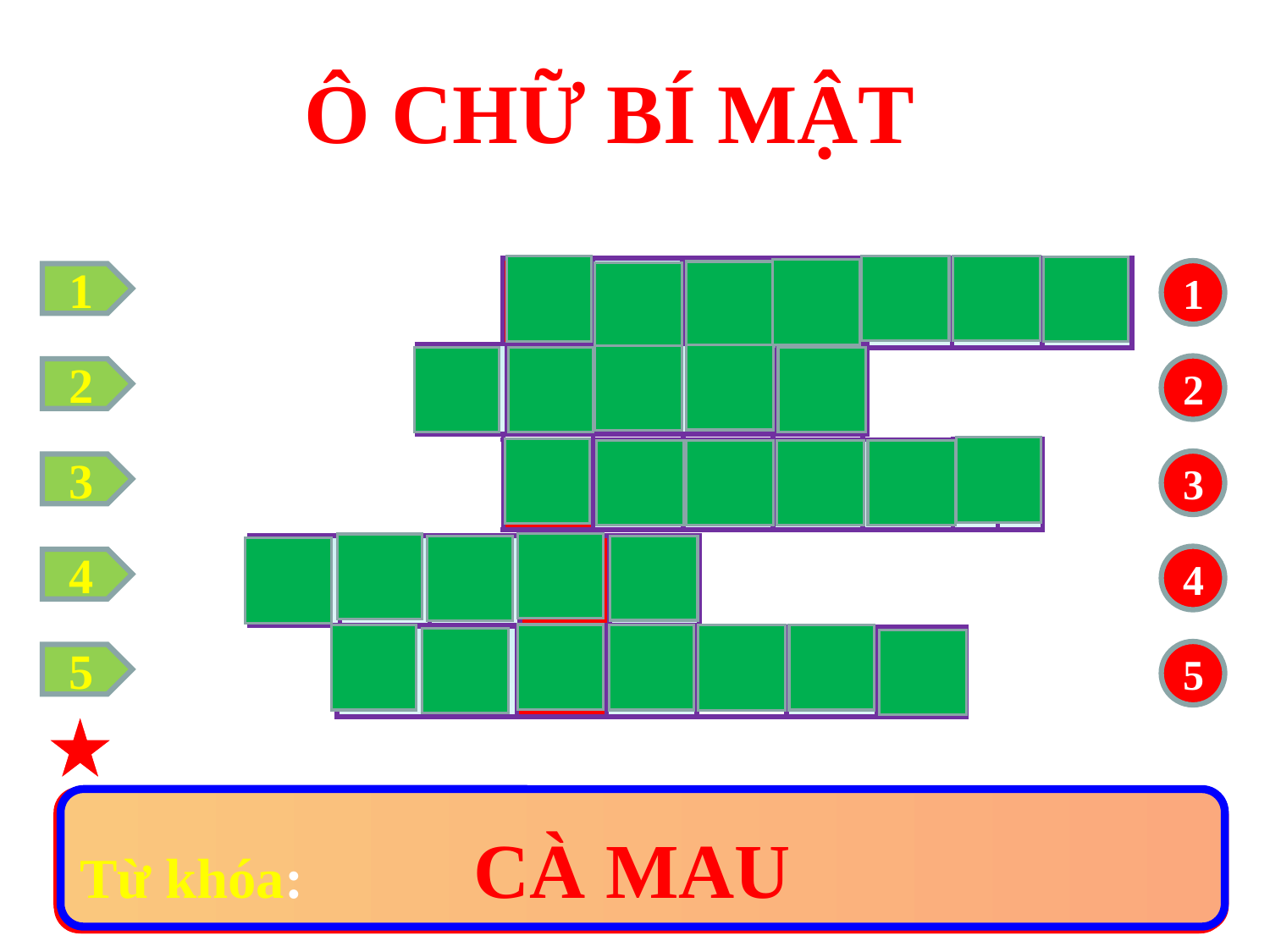

Ô CHỮ BÍ MẬT

| C | A | O | B | Ằ | N | G |
| --- | --- | --- | --- | --- | --- | --- |

1

1
| H | À | N | Ộ | I |
| --- | --- | --- | --- | --- |

2
2

| M | Ó | N | G | C | Á | I |
| --- | --- | --- | --- | --- | --- | --- |

3
3

| H | Ộ | I | A | N |
| --- | --- | --- | --- | --- |

4
4

| C | Ử | U | L | O | N | G |
| --- | --- | --- | --- | --- | --- | --- |

5
5

Từ khóa:            CÀ MAU
2/ Tên thủ đô nước đô nước ta.

3/ Tên một thành phố biên giới thuộc tỉnh Quảng Ninh.
4/ Tên một thành phố của tỉnh Quảng Nam, có phố cổ được công nhận là Di sản văn hóa thế giới.
1/ Tên một tỉnh miền núi phía Bắc, có hang Pác Bó, suối Lê-nin.

5/ Tên một con sông có chín nhánh chảy ra biển ở miền Nam nước ta.